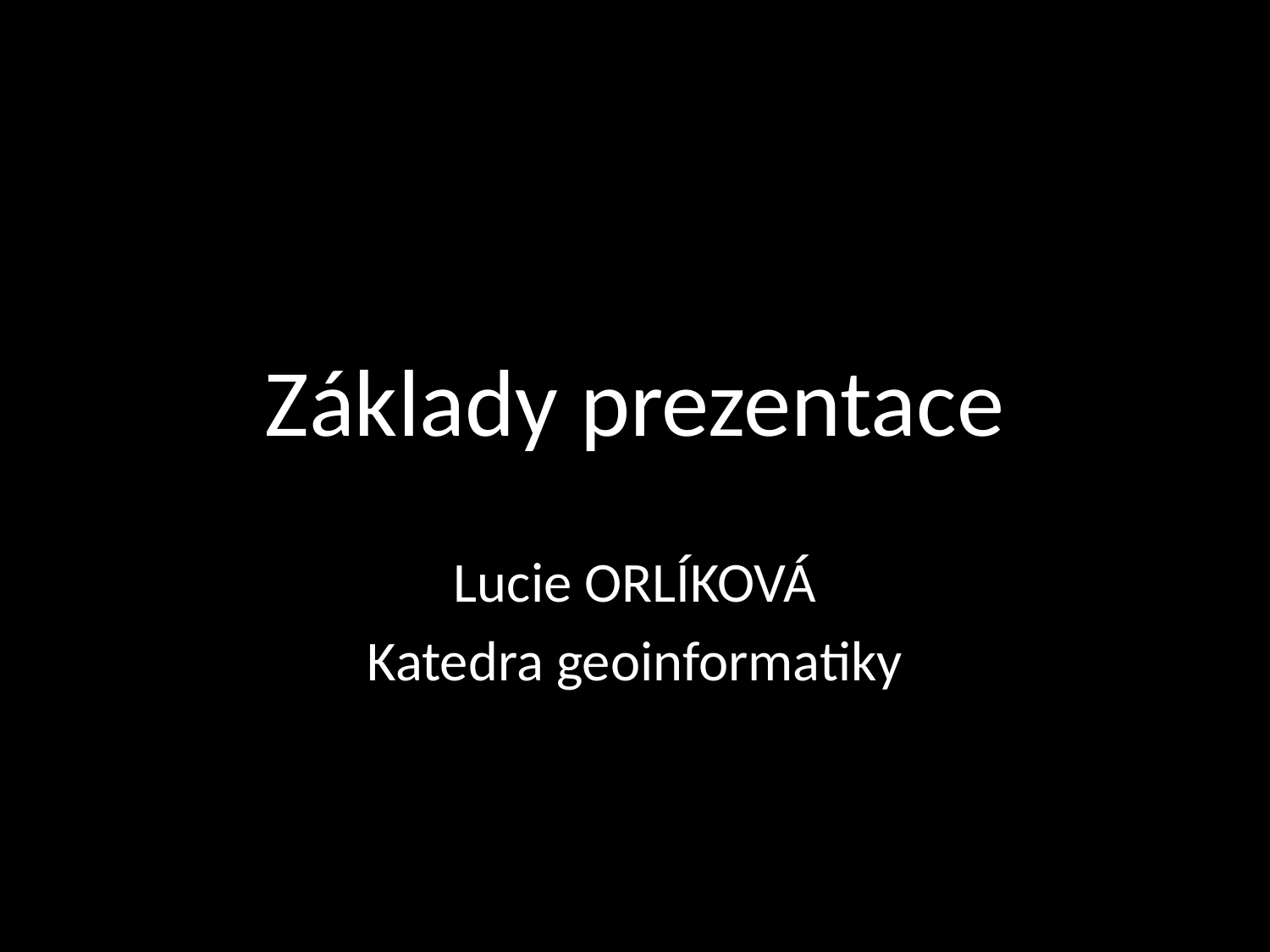

# Základy prezentace
Lucie ORLÍKOVÁ
Katedra geoinformatiky